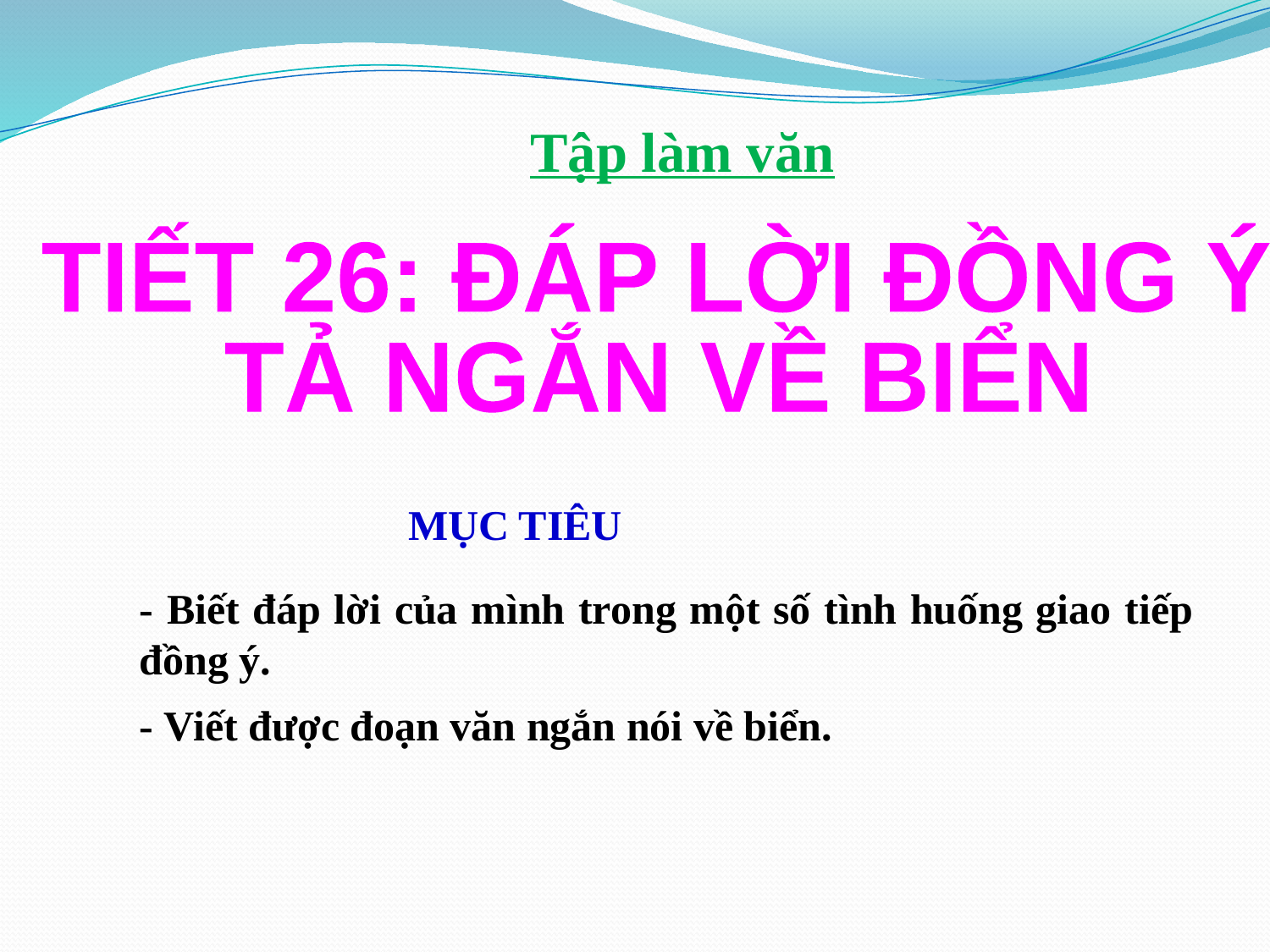

Tập làm văn
TIẾT 26: ĐÁP LỜI ĐỒNG Ý
TẢ NGẮN VỀ BIỂN
MỤC TIÊU
- Biết đáp lời của mình trong một số tình huống giao tiếp đồng ý.
- Viết được đoạn văn ngắn nói về biển.